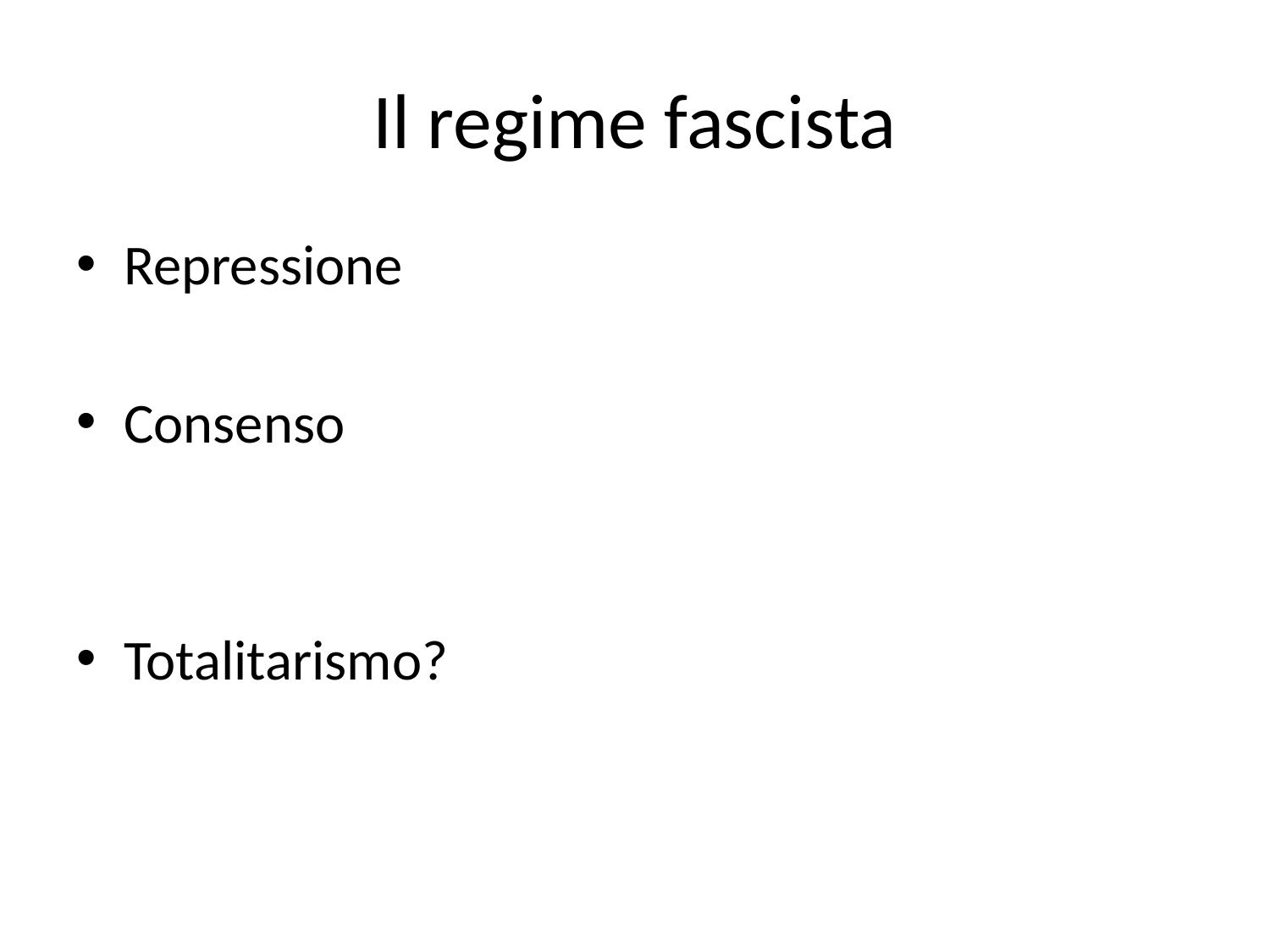

# Il regime fascista
Repressione

Consenso

Totalitarismo?